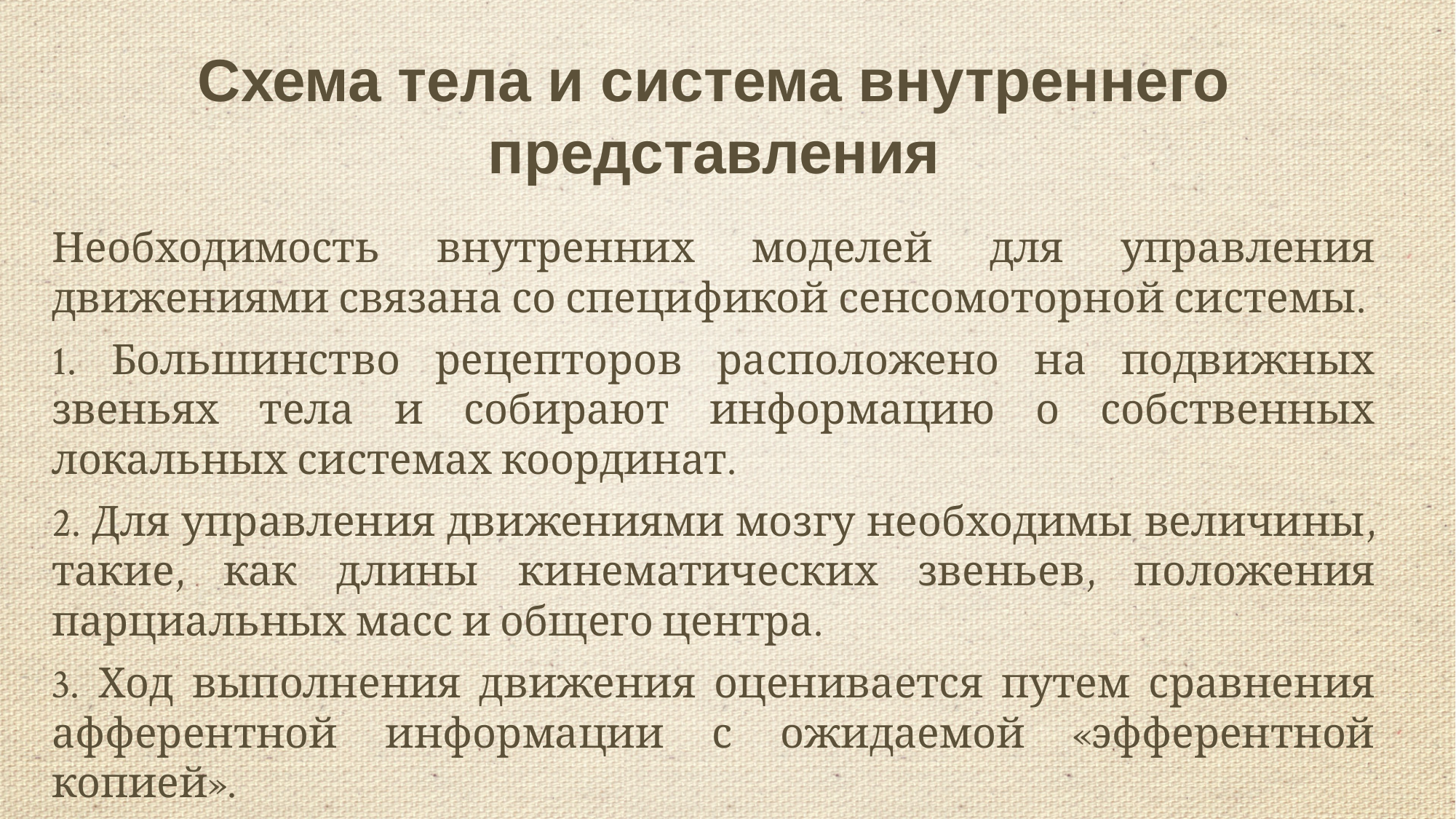

# Схема тела и система внутреннего представления
Необходимость внутренних моделей для управления движениями связана со спецификой сенсомоторной системы.
1. Большинство рецепторов расположено на подвижных звеньях тела и собирают информацию о собственных локальных системах координат.
2. Для управления движениями мозгу необходимы величины, такие, как длины кинематических звеньев, положения парциальных масс и общего центра.
3. Ход выполнения движения оценивается путем сравнения афферентной информации с ожидаемой «эфферентной копией».